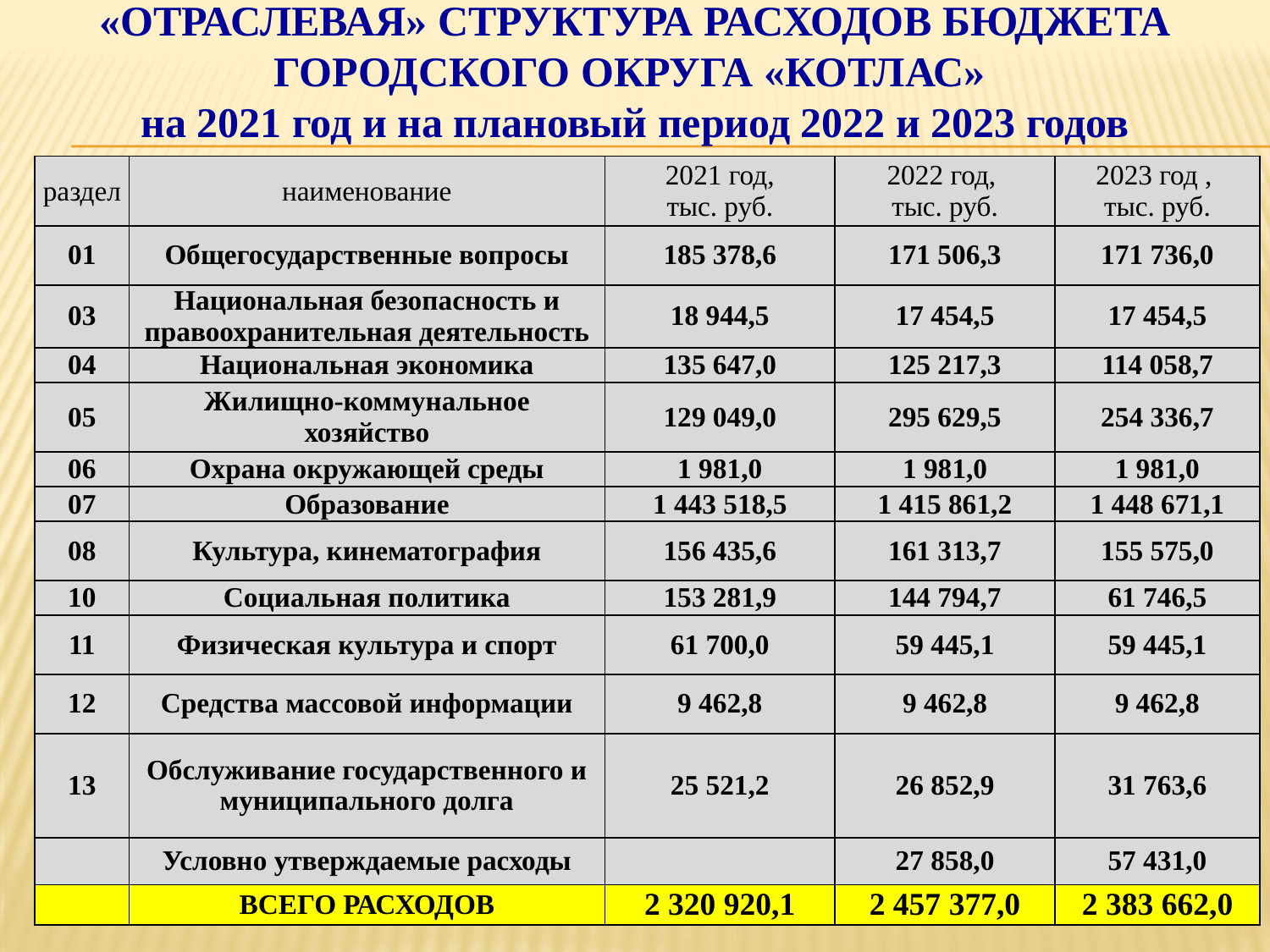

«ОТРАСЛЕВАЯ» СТРУКТУРА РАСХОДОВ БЮДЖЕТА ГОРОДСКОГО ОКРУГА «КОТЛАС»
на 2021 год и на плановый период 2022 и 2023 годов
| раздел | наименование | 2021 год, тыс. руб. | 2022 год, тыс. руб. | 2023 год , тыс. руб. |
| --- | --- | --- | --- | --- |
| 01 | Общегосударственные вопросы | 185 378,6 | 171 506,3 | 171 736,0 |
| 03 | Национальная безопасность и правоохранительная деятельность | 18 944,5 | 17 454,5 | 17 454,5 |
| 04 | Национальная экономика | 135 647,0 | 125 217,3 | 114 058,7 |
| 05 | Жилищно-коммунальное хозяйство | 129 049,0 | 295 629,5 | 254 336,7 |
| 06 | Охрана окружающей среды | 1 981,0 | 1 981,0 | 1 981,0 |
| 07 | Образование | 1 443 518,5 | 1 415 861,2 | 1 448 671,1 |
| 08 | Культура, кинематография | 156 435,6 | 161 313,7 | 155 575,0 |
| 10 | Социальная политика | 153 281,9 | 144 794,7 | 61 746,5 |
| 11 | Физическая культура и спорт | 61 700,0 | 59 445,1 | 59 445,1 |
| 12 | Средства массовой информации | 9 462,8 | 9 462,8 | 9 462,8 |
| 13 | Обслуживание государственного и муниципального долга | 25 521,2 | 26 852,9 | 31 763,6 |
|  | Условно утверждаемые расходы |  | 27 858,0 | 57 431,0 |
|  | ВСЕГО РАСХОДОВ | 2 320 920,1 | 2 457 377,0 | 2 383 662,0 |